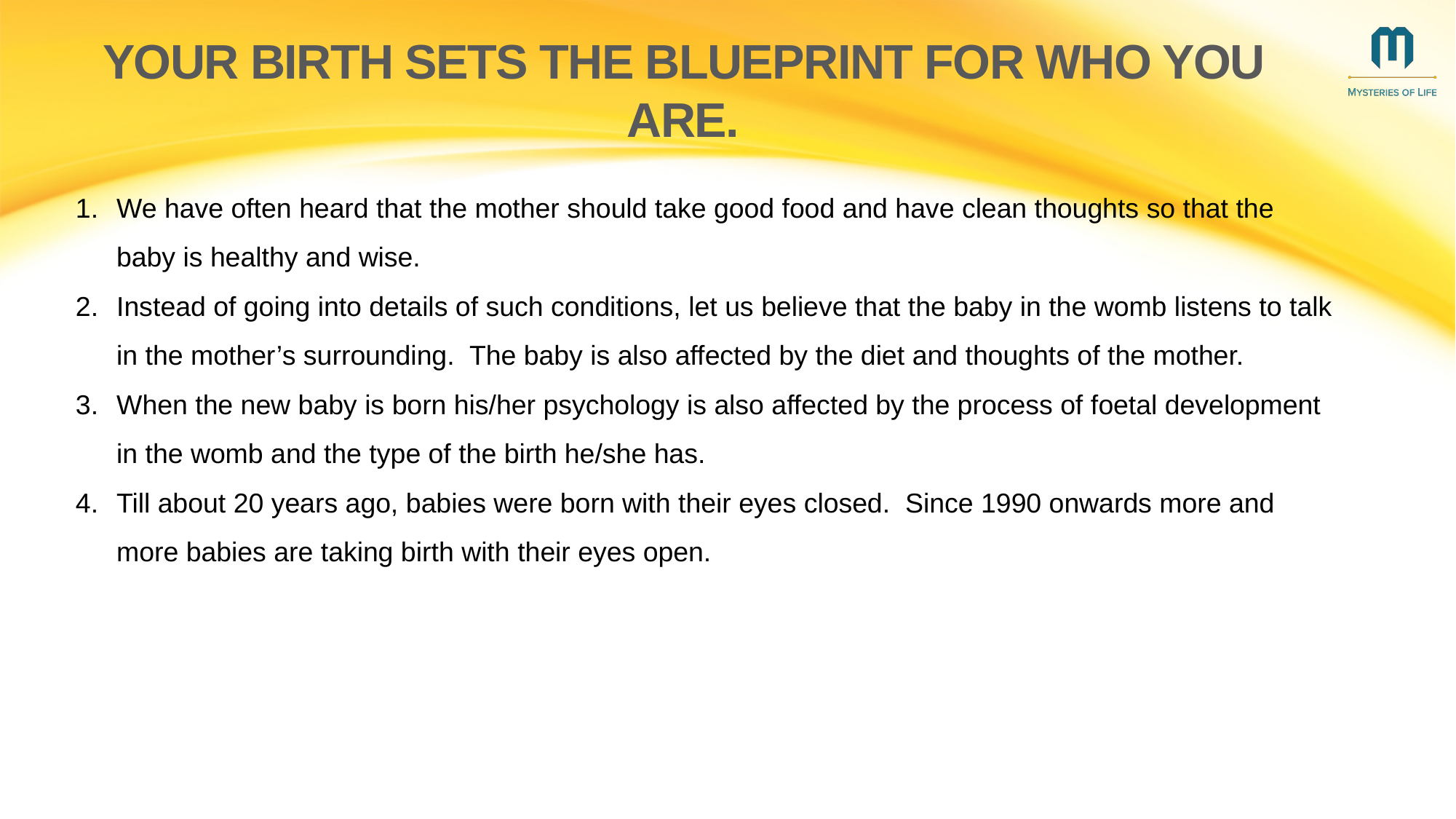

# Your birth sets the blueprint for who you are.
We have often heard that the mother should take good food and have clean thoughts so that the baby is healthy and wise.
Instead of going into details of such conditions, let us believe that the baby in the womb listens to talk in the mother’s surrounding.  The baby is also affected by the diet and thoughts of the mother.
When the new baby is born his/her psychology is also affected by the process of foetal development in the womb and the type of the birth he/she has.
Till about 20 years ago, babies were born with their eyes closed.  Since 1990 onwards more and more babies are taking birth with their eyes open.